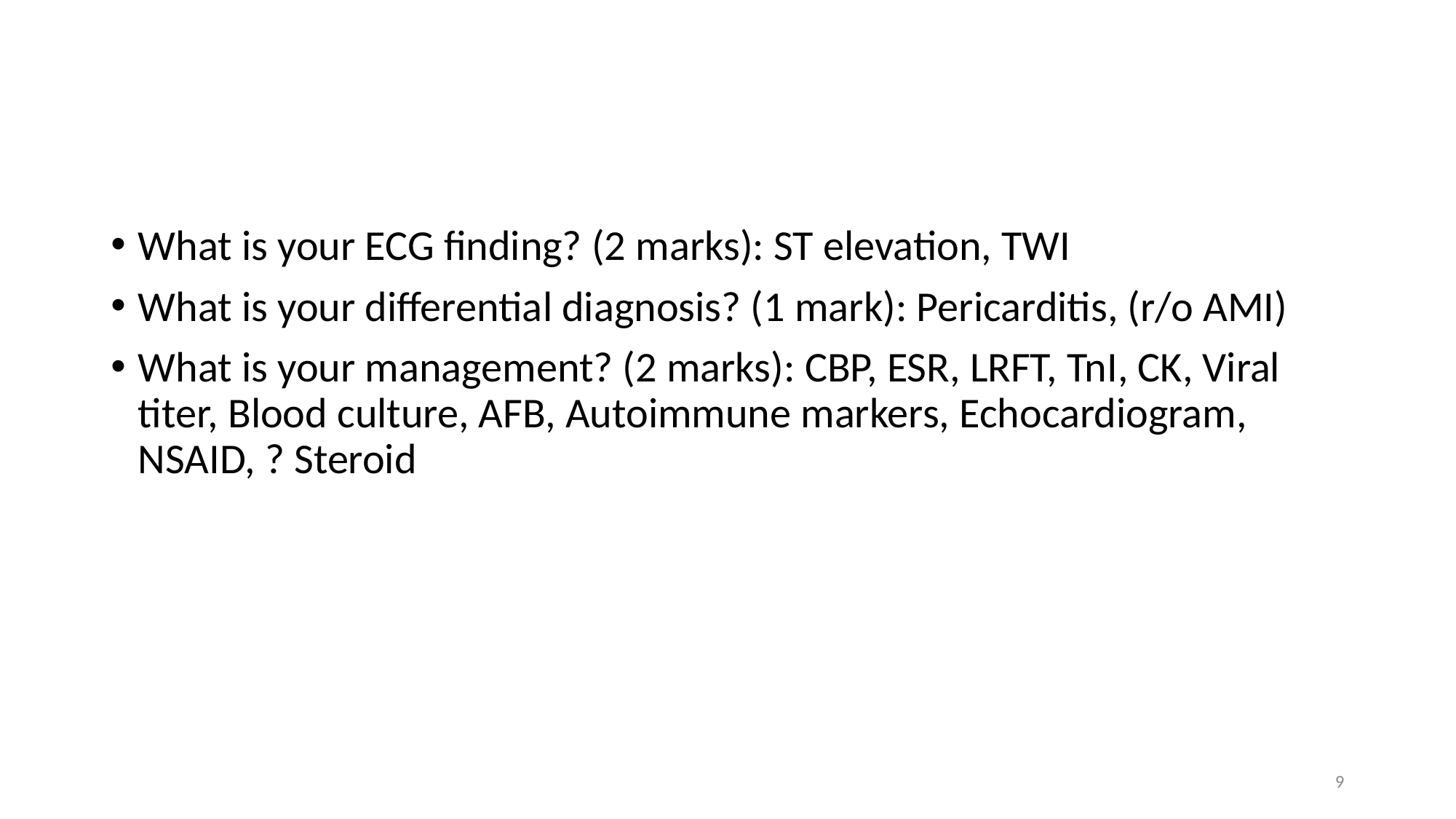

#
What is your ECG finding? (2 marks): ST elevation, TWI
What is your differential diagnosis? (1 mark): Pericarditis, (r/o AMI)
What is your management? (2 marks): CBP, ESR, LRFT, TnI, CK, Viral titer, Blood culture, AFB, Autoimmune markers, Echocardiogram, NSAID, ? Steroid
9